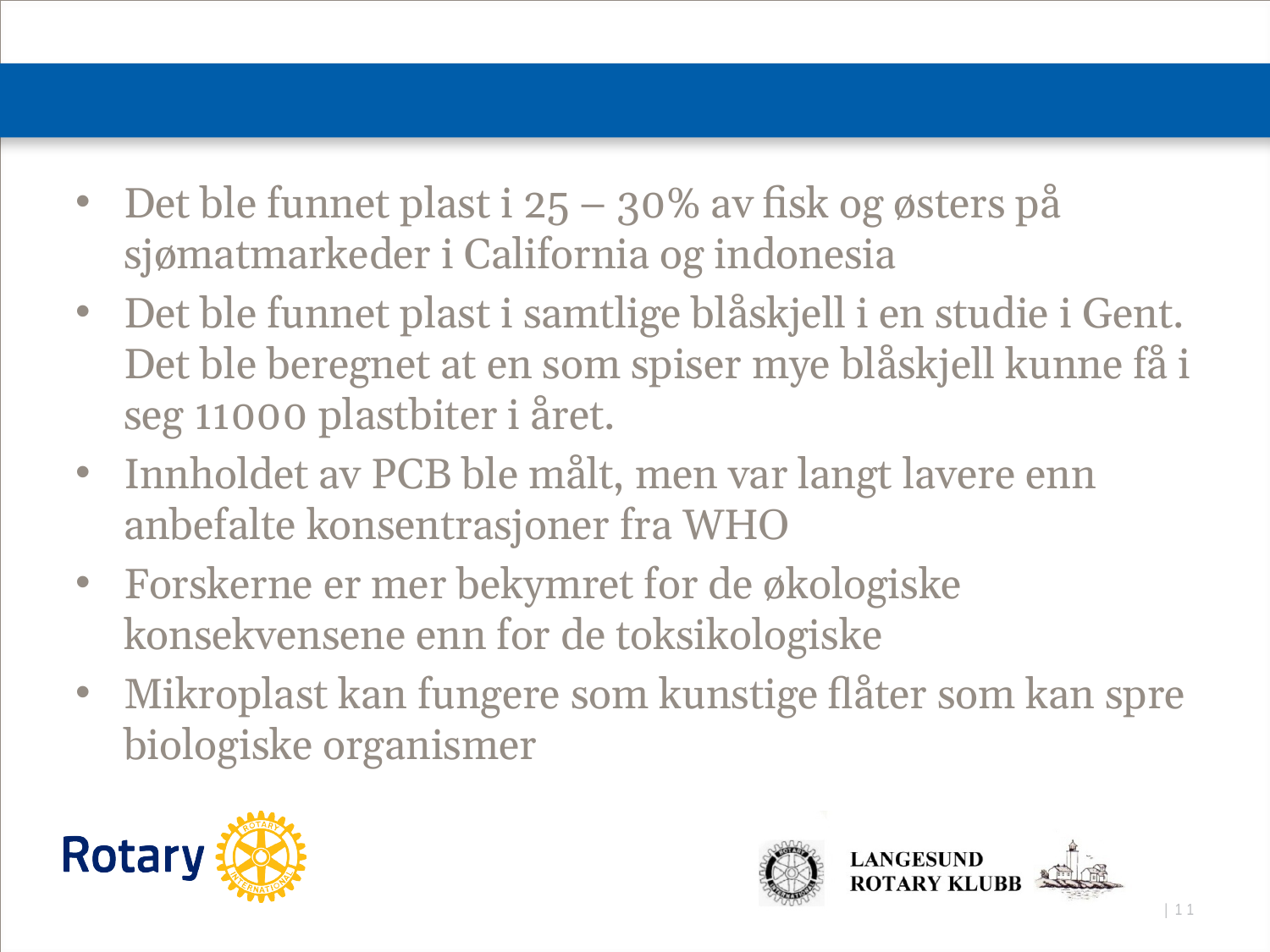

#
Det ble funnet plast i 25 – 30% av fisk og østers på sjømatmarkeder i California og indonesia
Det ble funnet plast i samtlige blåskjell i en studie i Gent. Det ble beregnet at en som spiser mye blåskjell kunne få i seg 11000 plastbiter i året.
Innholdet av PCB ble målt, men var langt lavere enn anbefalte konsentrasjoner fra WHO
Forskerne er mer bekymret for de økologiske konsekvensene enn for de toksikologiske
Mikroplast kan fungere som kunstige flåter som kan spre biologiske organismer